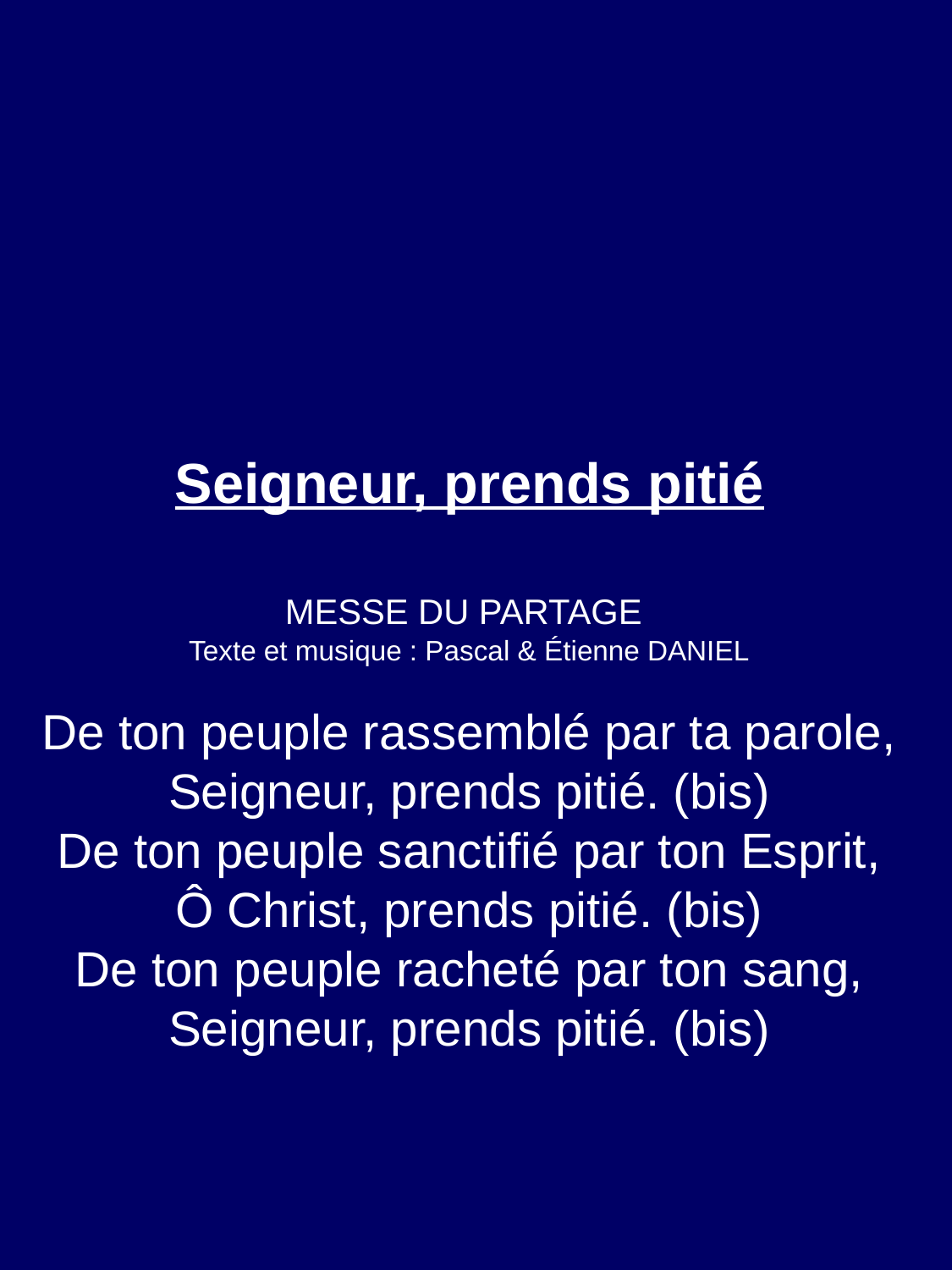

Seigneur, prends pitié

MESSE DU PARTAGE
Texte et musique : Pascal & Étienne DANIEL

De ton peuple rassemblé par ta parole,
Seigneur, prends pitié. (bis)
De ton peuple sanctifié par ton Esprit,
Ô Christ, prends pitié. (bis)
De ton peuple racheté par ton sang,
Seigneur, prends pitié. (bis)